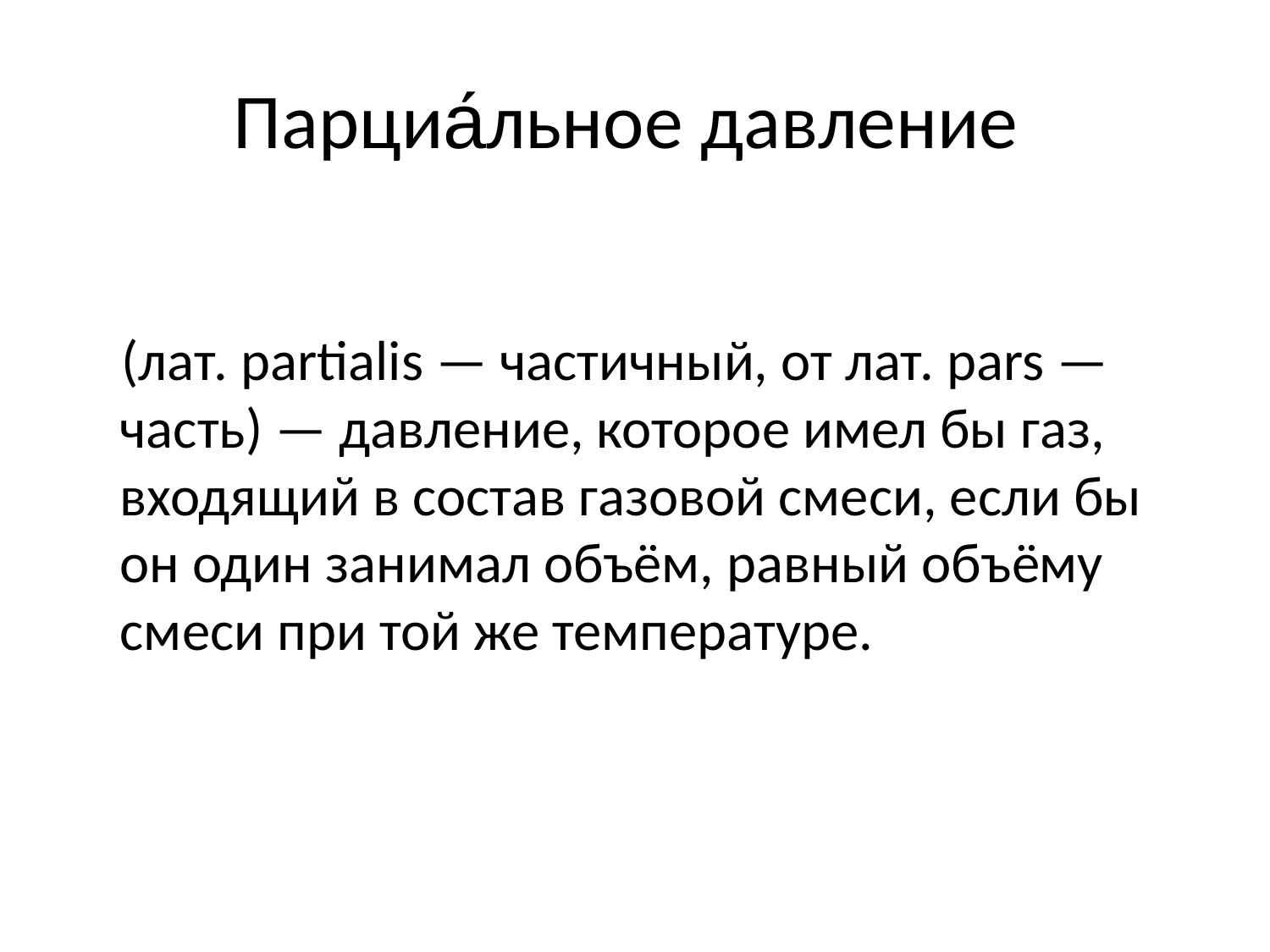

# Парциа́льное давление
(лат. partialis — частичный, от лат. pars — часть) — давление, которое имел бы газ, входящий в состав газовой смеси, если бы он один занимал объём, равный объёму смеси при той же температуре.